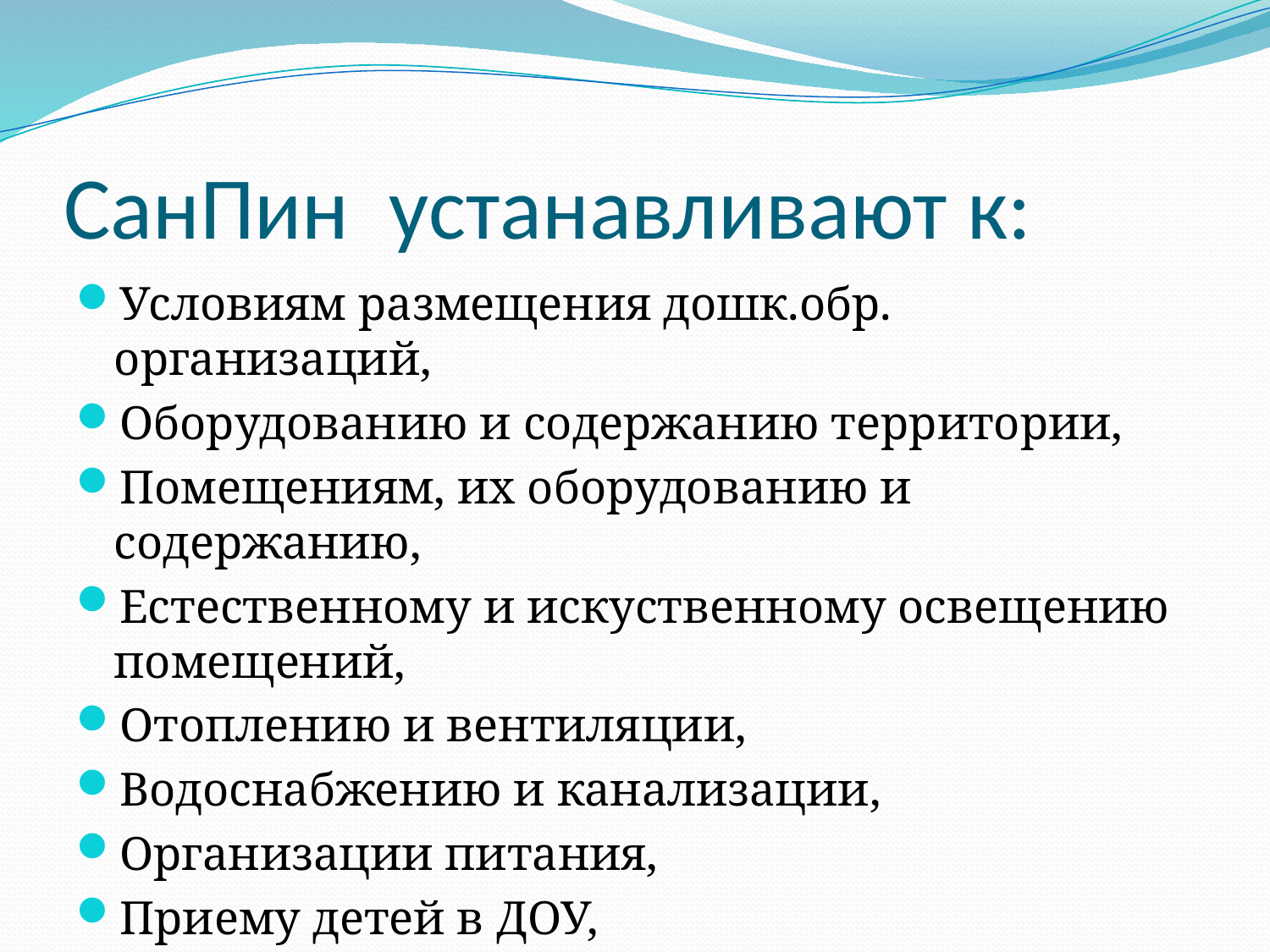

# СанПин  устанавливают к:
Условиям размещения дошк.обр. организаций,
Оборудованию и содержанию территории,
Помещениям, их оборудованию и содержанию,
Естественному и искуственному освещению помещений,
Отоплению и вентиляции,
Водоснабжению и канализации,
Организации питания,
Приему детей в ДОУ,